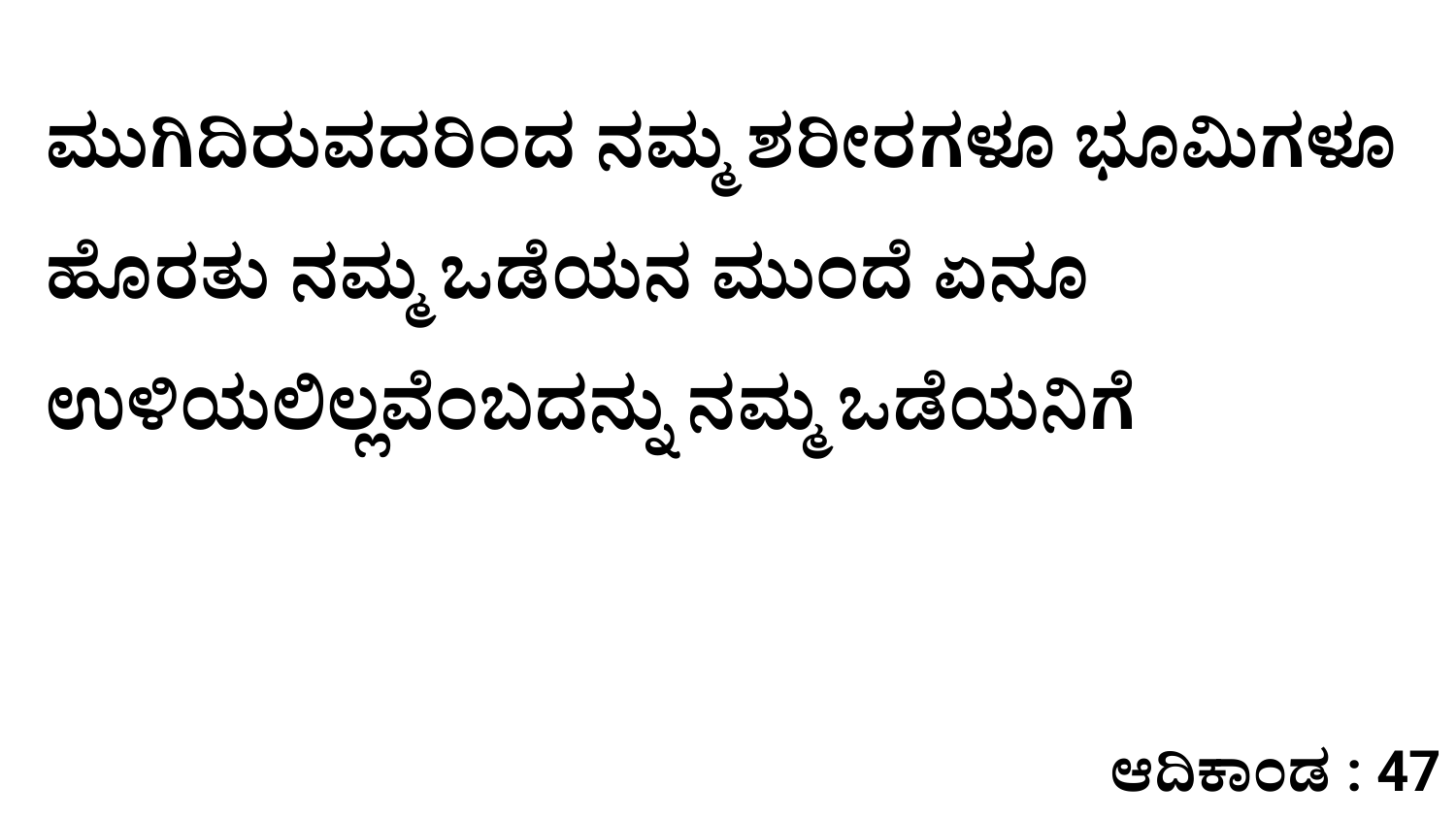

ಮುಗಿದಿರುವದರಿಂದ ನಮ್ಮ ಶರೀರಗಳೂ ಭೂಮಿಗಳೂ ಹೊರತು ನಮ್ಮ ಒಡೆಯನ ಮುಂದೆ ಏನೂ ಉಳಿಯಲಿಲ್ಲವೆಂಬದನ್ನು ನಮ್ಮ ಒಡೆಯನಿಗೆ
ಆದಿಕಾಂಡ : 47